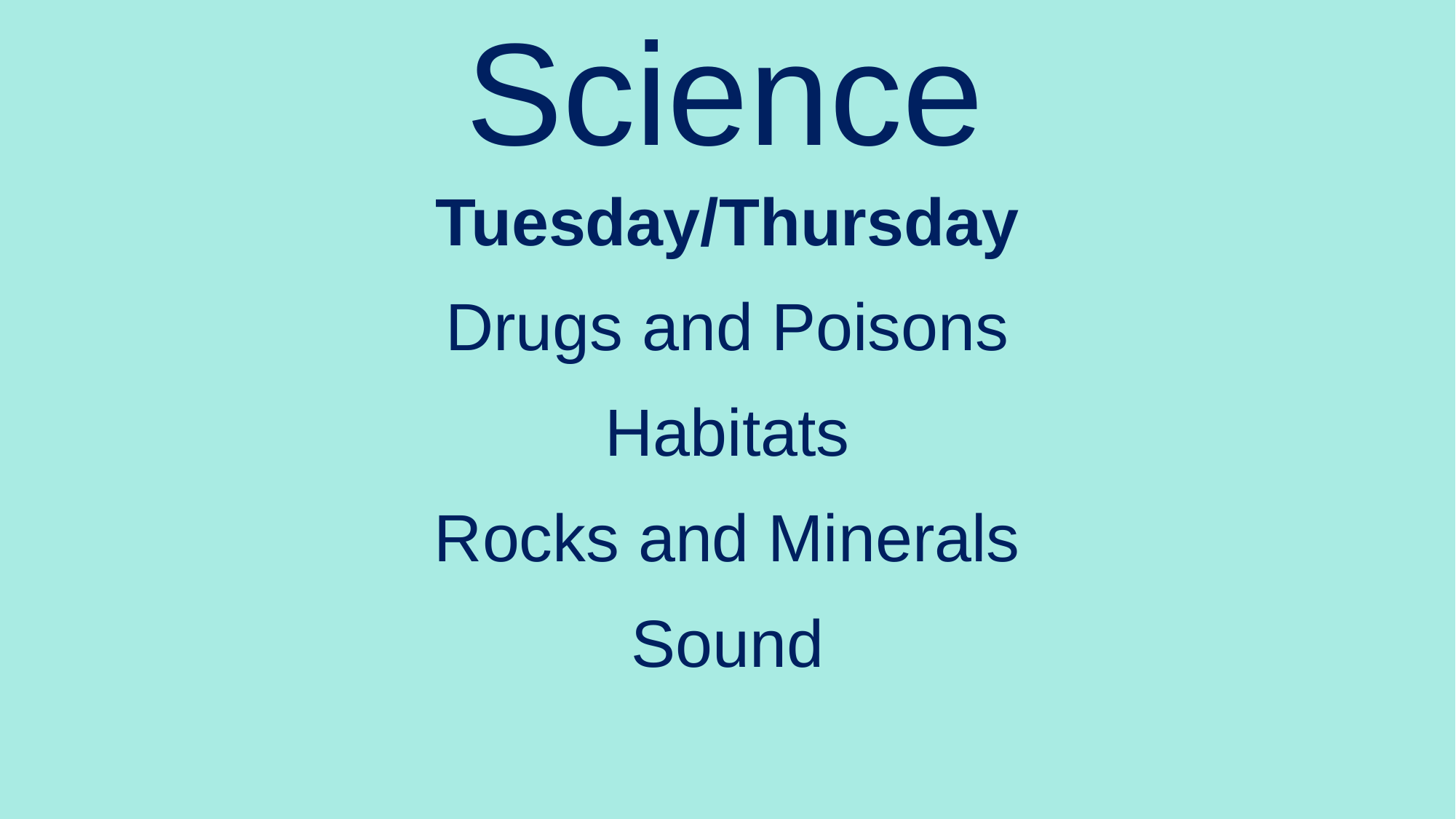

# Science
Tuesday/Thursday
Drugs and Poisons
Habitats
Rocks and Minerals
Sound